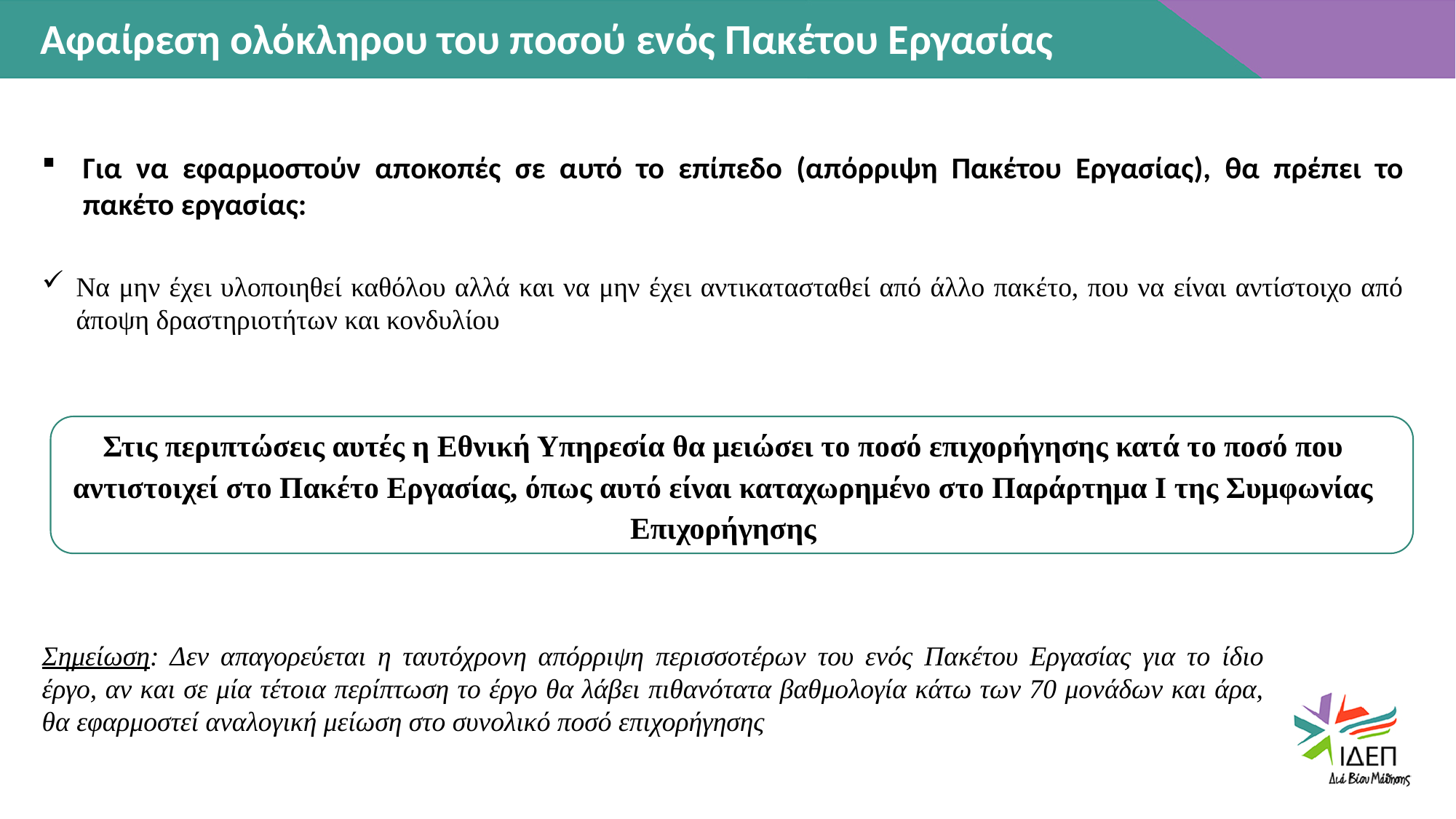

Αφαίρεση ολόκληρου του ποσού ενός Πακέτου Εργασίας
Για να εφαρμοστούν αποκοπές σε αυτό το επίπεδο (απόρριψη Πακέτου Εργασίας), θα πρέπει το πακέτο εργασίας:

Να μην έχει υλοποιηθεί καθόλου αλλά και να μην έχει αντικατασταθεί από άλλο πακέτο, που να είναι αντίστοιχο από άποψη δραστηριοτήτων και κονδυλίου

Στις περιπτώσεις αυτές η Εθνική Υπηρεσία θα μειώσει το ποσό επιχορήγησης κατά το ποσό που αντιστοιχεί στο Πακέτο Εργασίας, όπως αυτό είναι καταχωρημένο στο Παράρτημα Ι της Συμφωνίας Επιχορήγησης
Σημείωση: Δεν απαγορεύεται η ταυτόχρονη απόρριψη περισσοτέρων του ενός Πακέτου Εργασίας για το ίδιο έργο, αν και σε μία τέτοια περίπτωση το έργο θα λάβει πιθανότατα βαθμολογία κάτω των 70 μονάδων και άρα, θα εφαρμοστεί αναλογική μείωση στο συνολικό ποσό επιχορήγησης